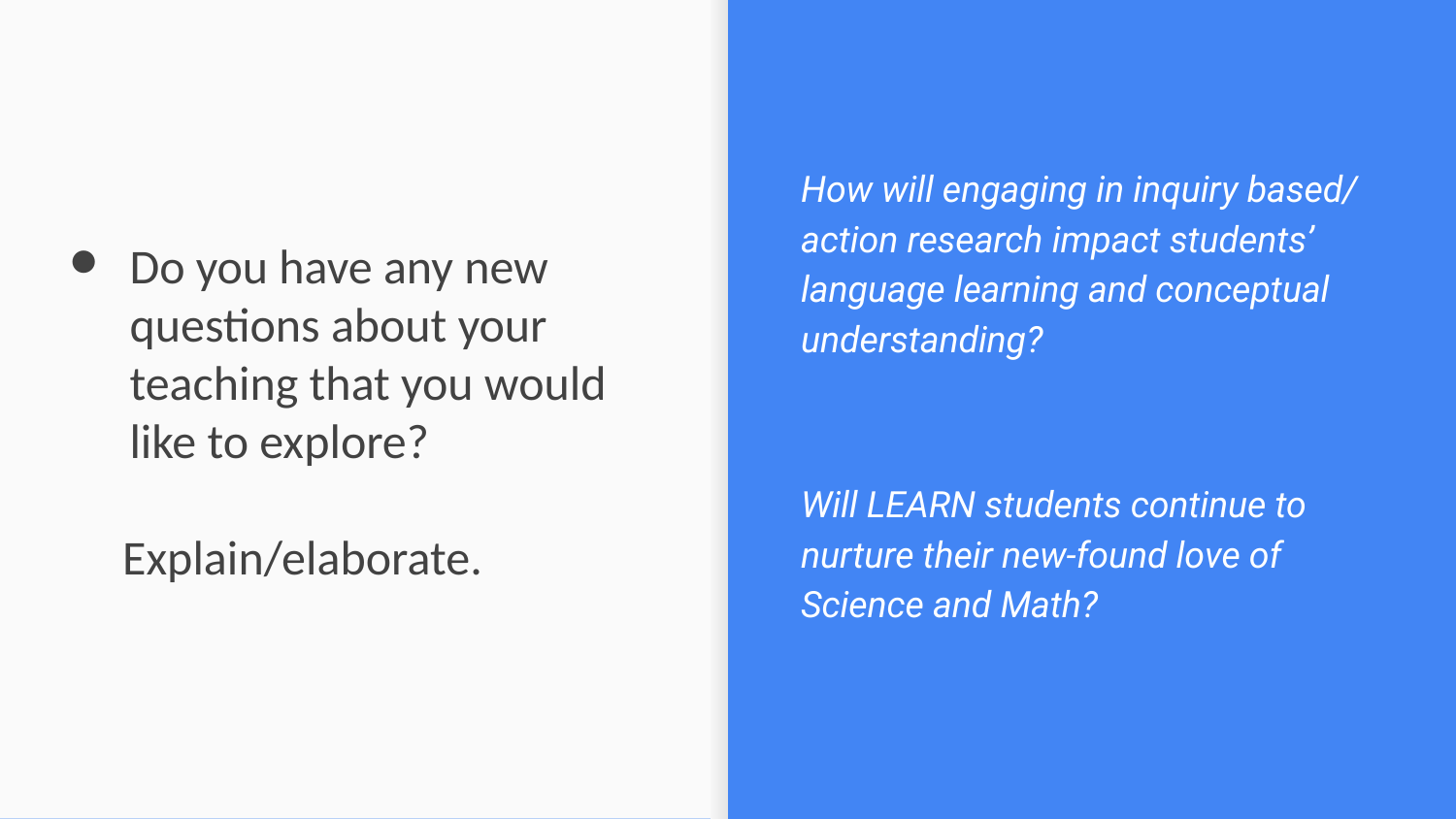

How will engaging in inquiry based/ action research impact students’ language learning and conceptual understanding?

Will LEARN students continue to nurture their new-found love of Science and Math?
# Do you have any new questions about your teaching that you would like to explore?

      Explain/elaborate.